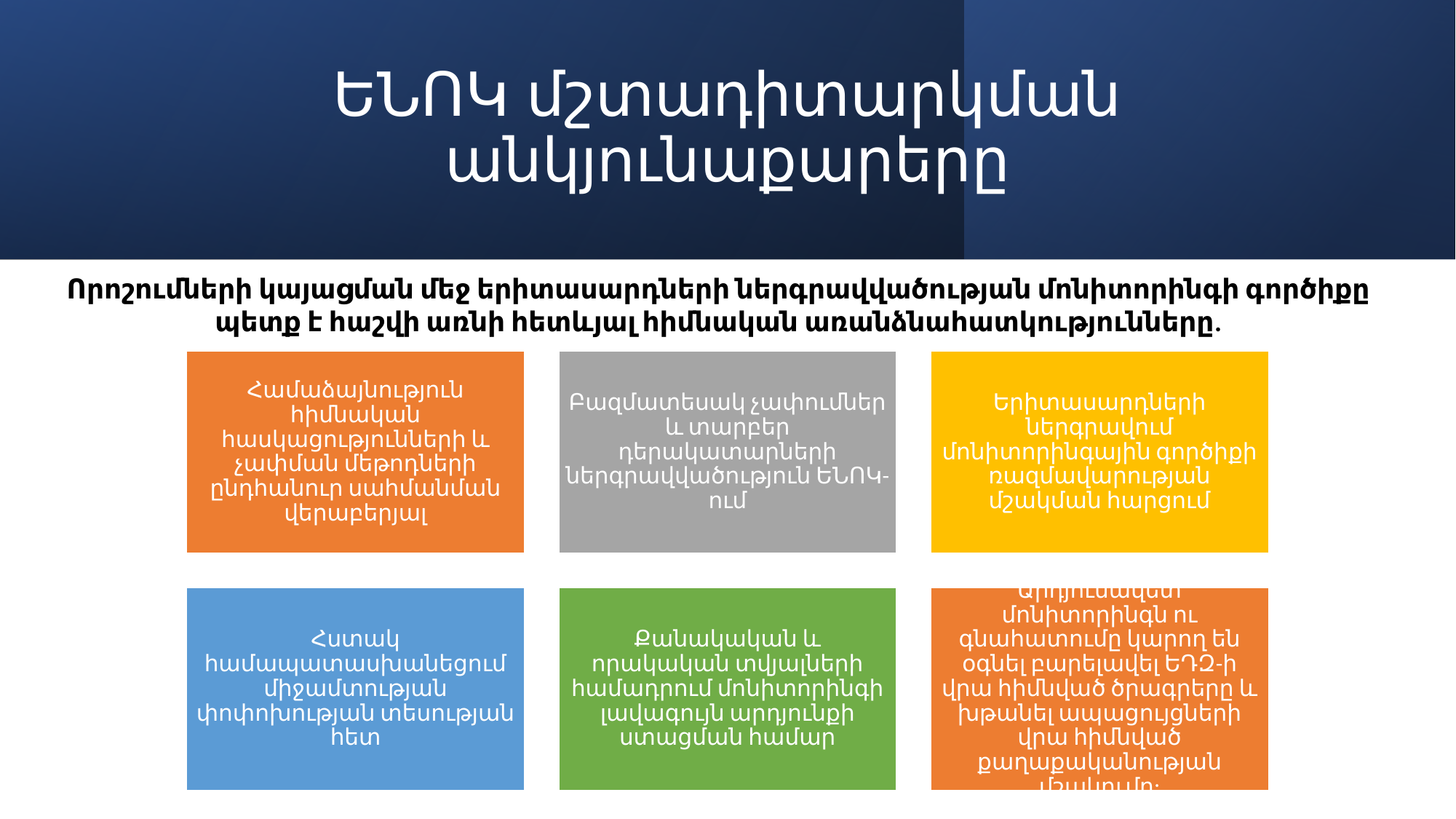

# ԵՆՈԿ մշտադիտարկման անկյունաքարերը
Որոշումների կայացման մեջ երիտասարդների ներգրավվածության մոնիտորինգի գործիքը պետք է հաշվի առնի հետևյալ հիմնական առանձնահատկությունները.
Համաձայնություն հիմնական հասկացությունների և չափման մեթոդների ընդհանուր սահմանման վերաբերյալ
Բազմատեսակ չափումներ և տարբեր դերակատարների ներգրավվածություն ԵՆՈԿ-ում
Երիտասարդների ներգրավում մոնիտորինգային գործիքի ռազմավարության մշակման հարցում
Հստակ համապատասխանեցում միջամտության փոփոխության տեսության հետ
Քանակական և որակական տվյալների համադրում մոնիտորինգի լավագույն արդյունքի ստացման համար
Արդյունավետ մոնիտորինգն ու գնահատումը կարող են օգնել բարելավել ԵԴԶ-ի վրա հիմնված ծրագրերը և խթանել ապացույցների վրա հիմնված քաղաքականության մշակումը: